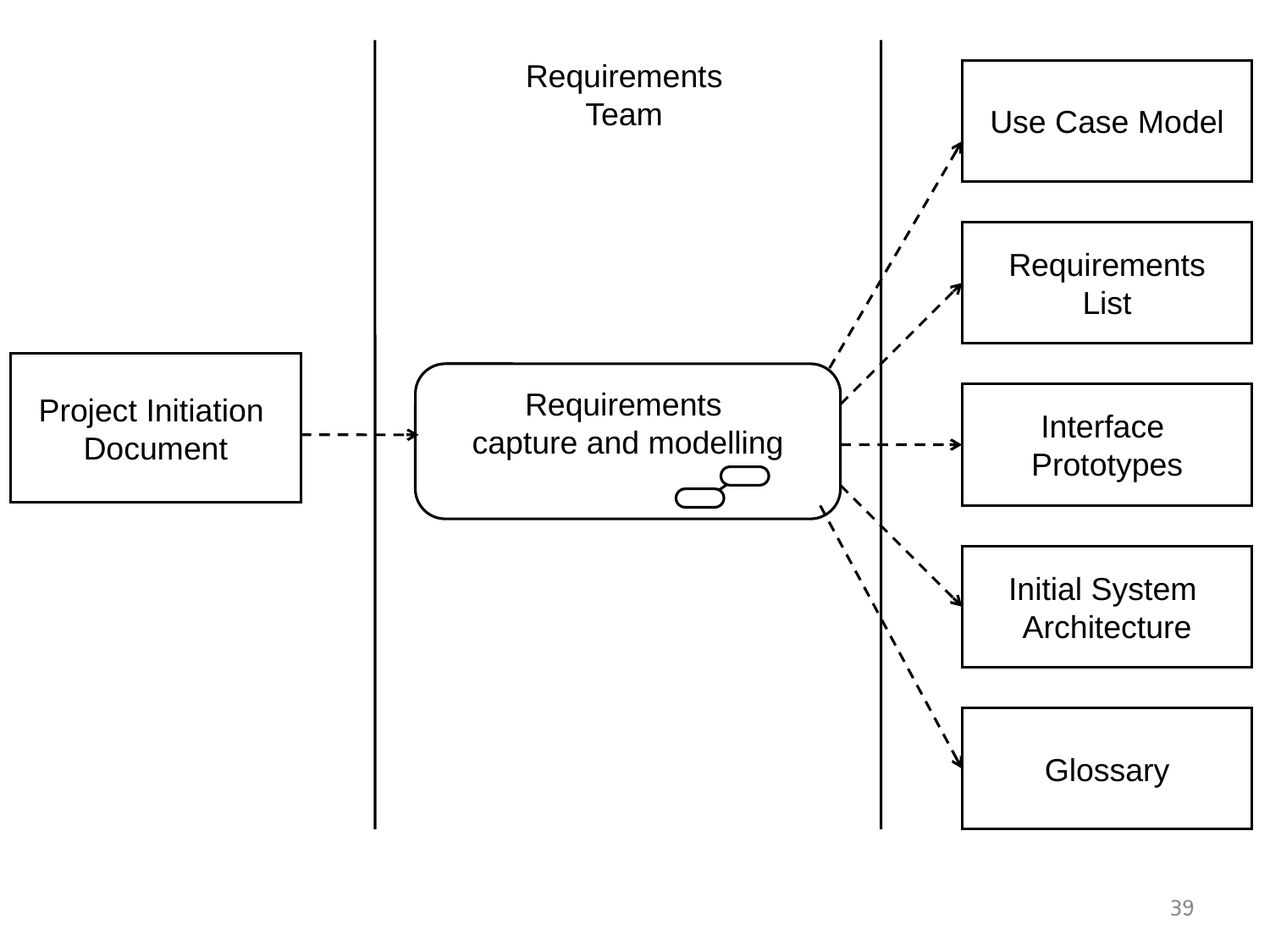

Requirements
Team
Use Case Model

Requirements
List

Project Initiation
Document
Requirements
capture and modelling

Interface
Prototypes

Initial System
Architecture
Glossary
39